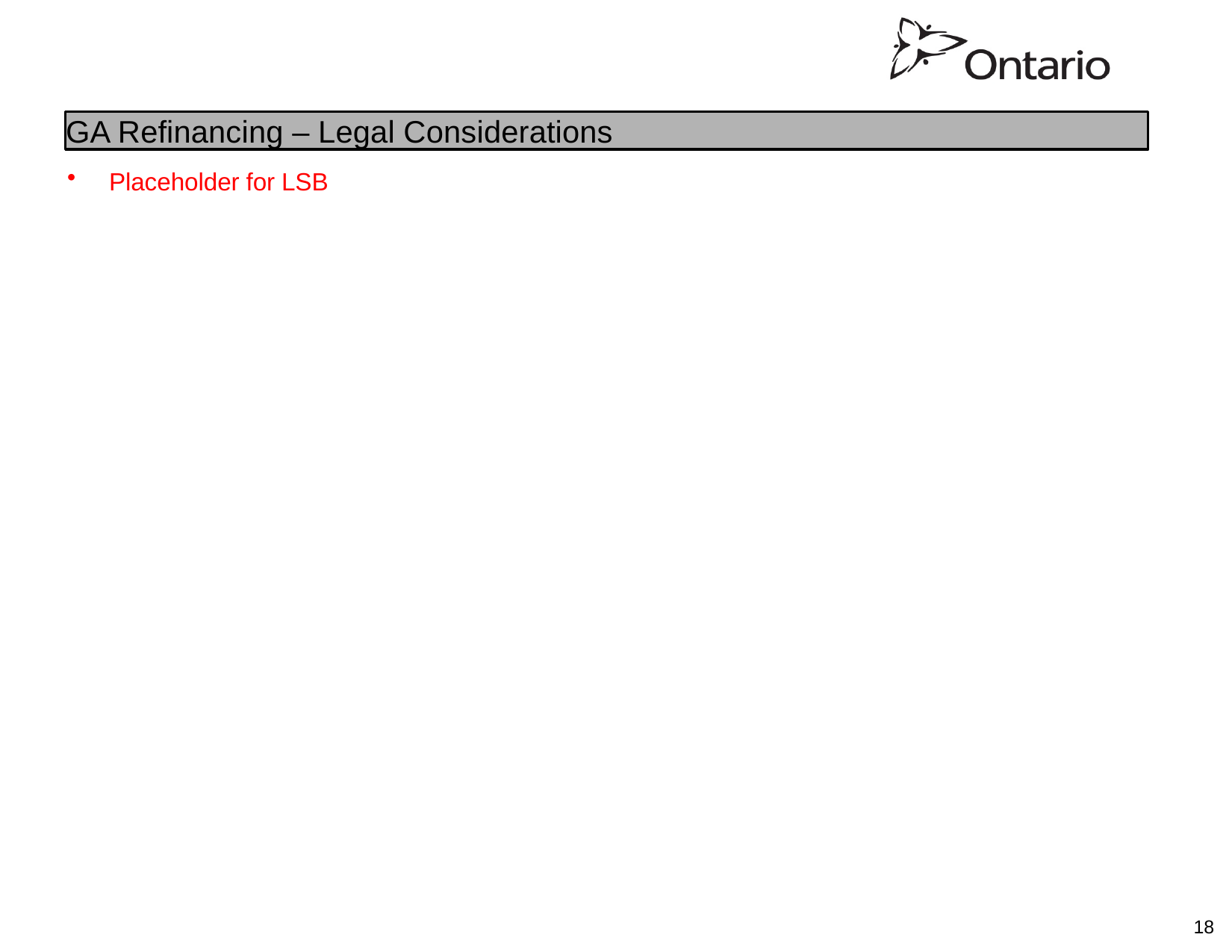

GA Refinancing – Legal Considerations
Placeholder for LSB
18